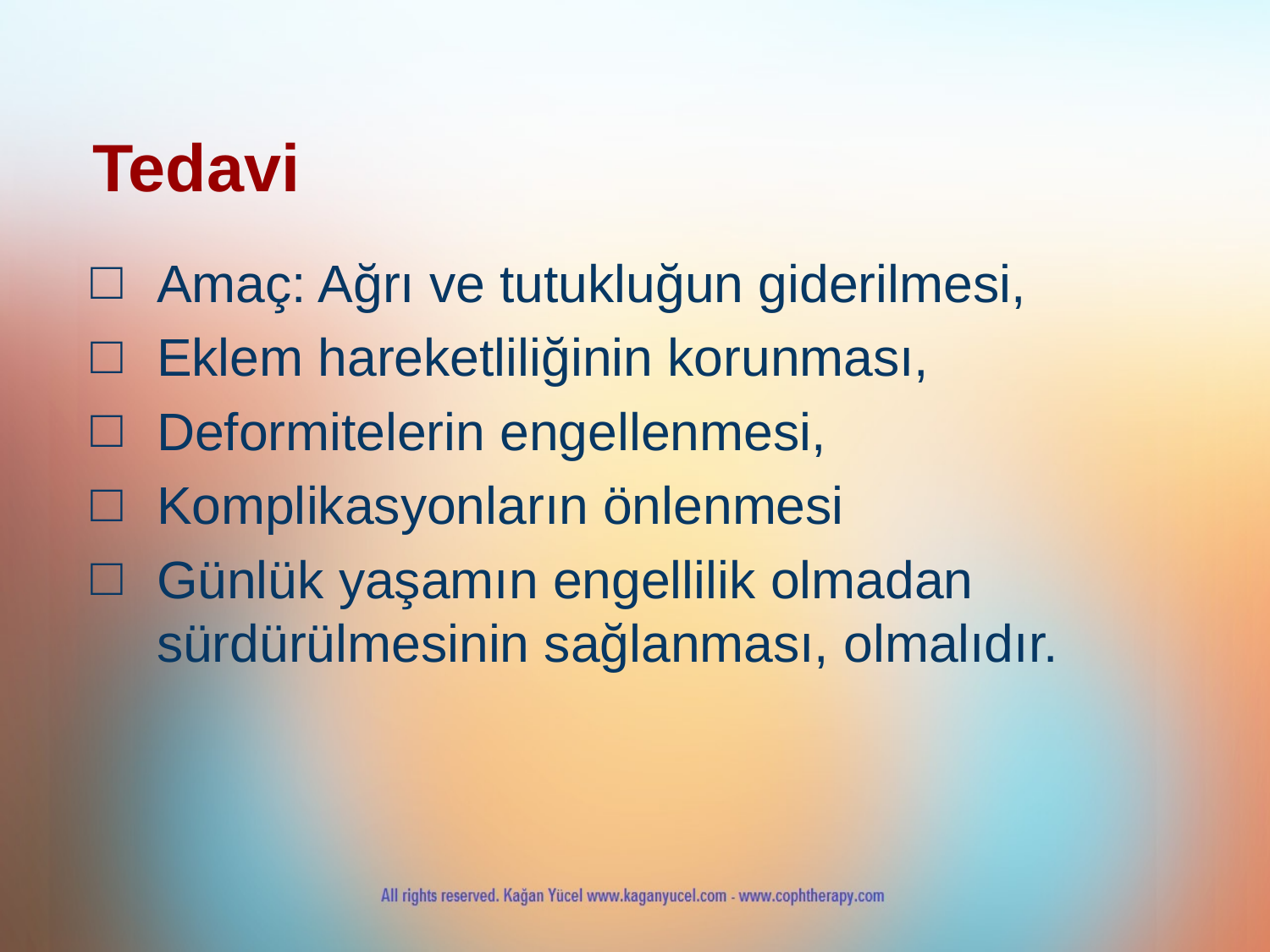

# Tedavi
Amaç: Ağrı ve tutukluğun giderilmesi,
Eklem hareketliliğinin korunması,
Deformitelerin engellenmesi,
Komplikasyonların önlenmesi
Günlük yaşamın engellilik olmadan sürdürülmesinin sağlanması, olmalıdır.